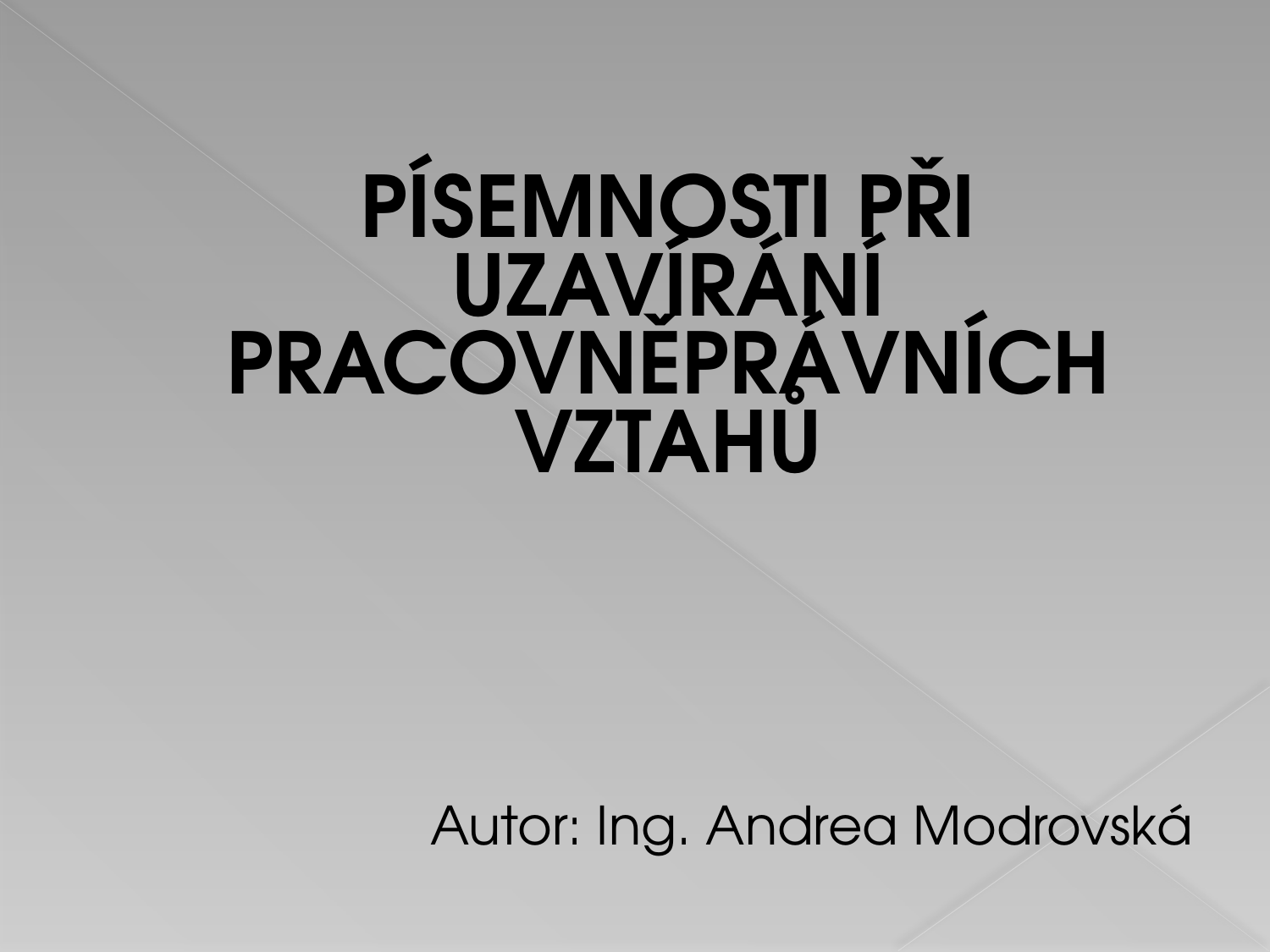

# PÍSEMNOSTI PŘI UZAVÍRÁNÍ PRACOVNĚPRÁVNÍCH VZTAHŮ
Autor: Ing. Andrea Modrovská